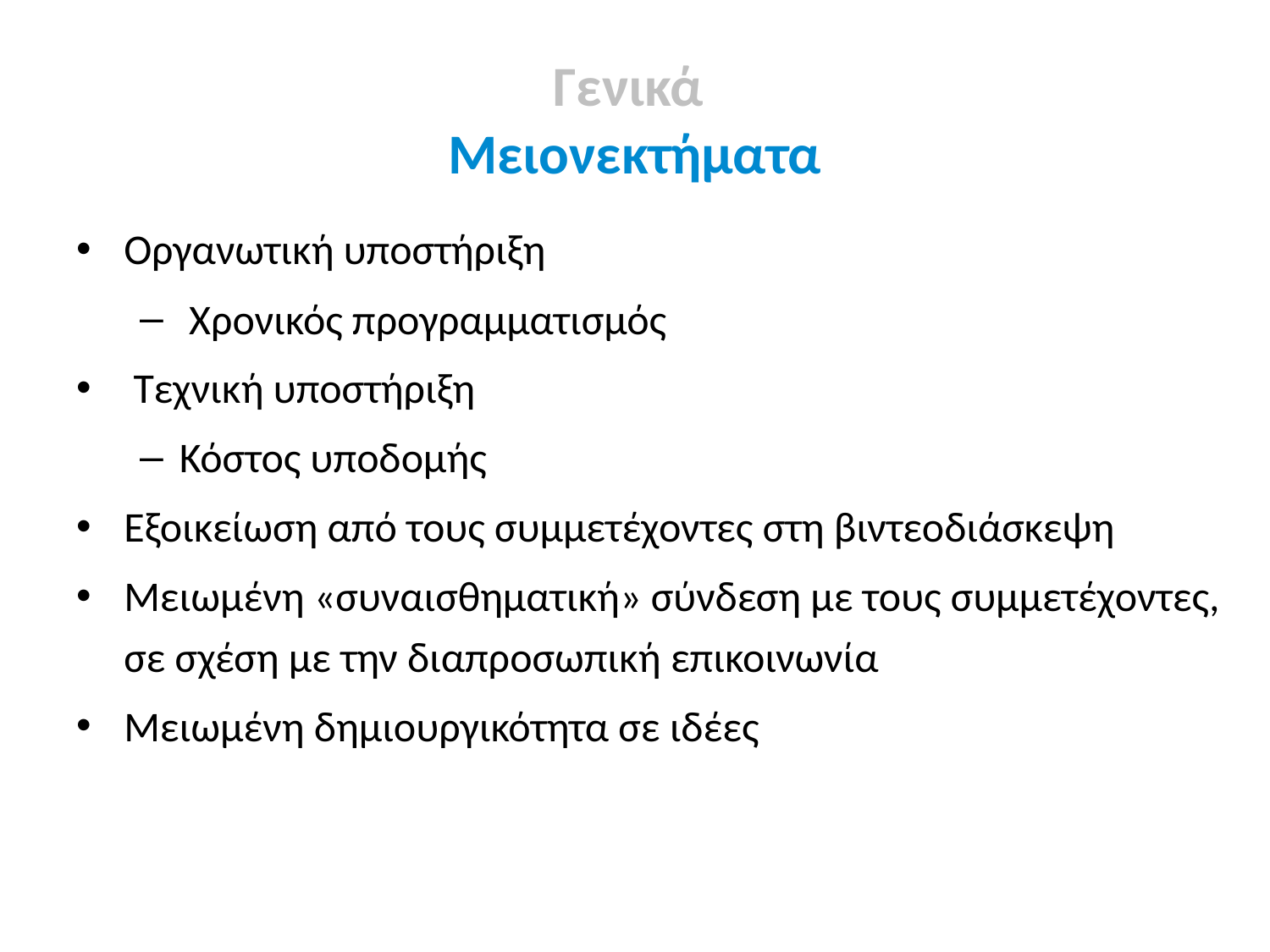

Γενικά
Μειονεκτήματα
Οργανωτική υποστήριξη
 Χρονικός προγραμματισμός
 Τεχνική υποστήριξη
Κόστος υποδομής
Εξοικείωση από τους συμμετέχοντες στη βιντεοδιάσκεψη
Μειωμένη «συναισθηματική» σύνδεση με τους συμμετέχοντες, σε σχέση με την διαπροσωπική επικοινωνία
Μειωμένη δημιουργικότητα σε ιδέες